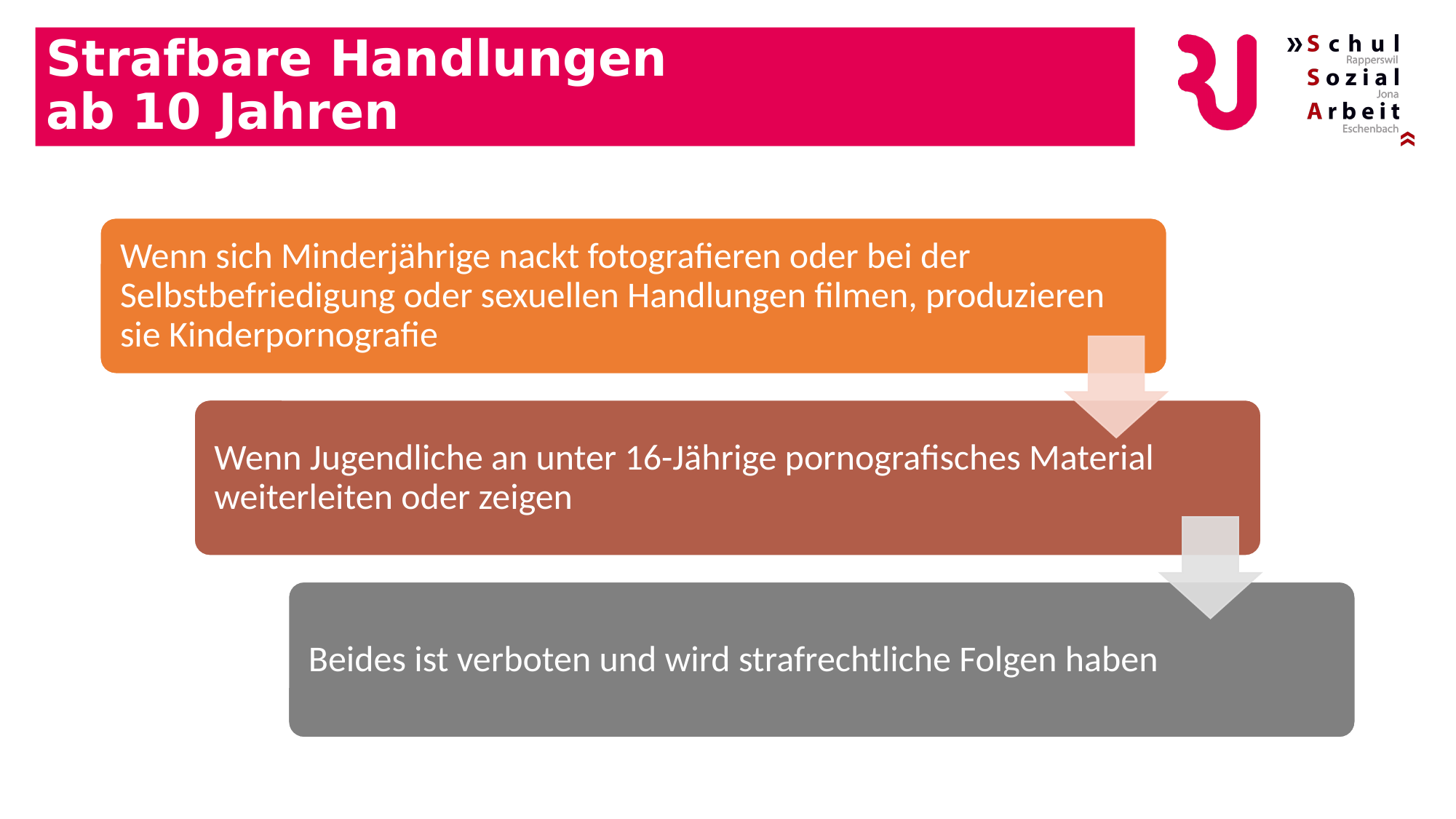

# Strafbare Handlungen ab 10 Jahren
Wenn sich Minderjährige nackt fotografieren oder bei der Selbstbefriedigung oder sexuellen Handlungen filmen, produzieren sie Kinderpornografie
Wenn Jugendliche an unter 16-Jährige pornografisches Material weiterleiten oder zeigen
Beides ist verboten und wird strafrechtliche Folgen haben